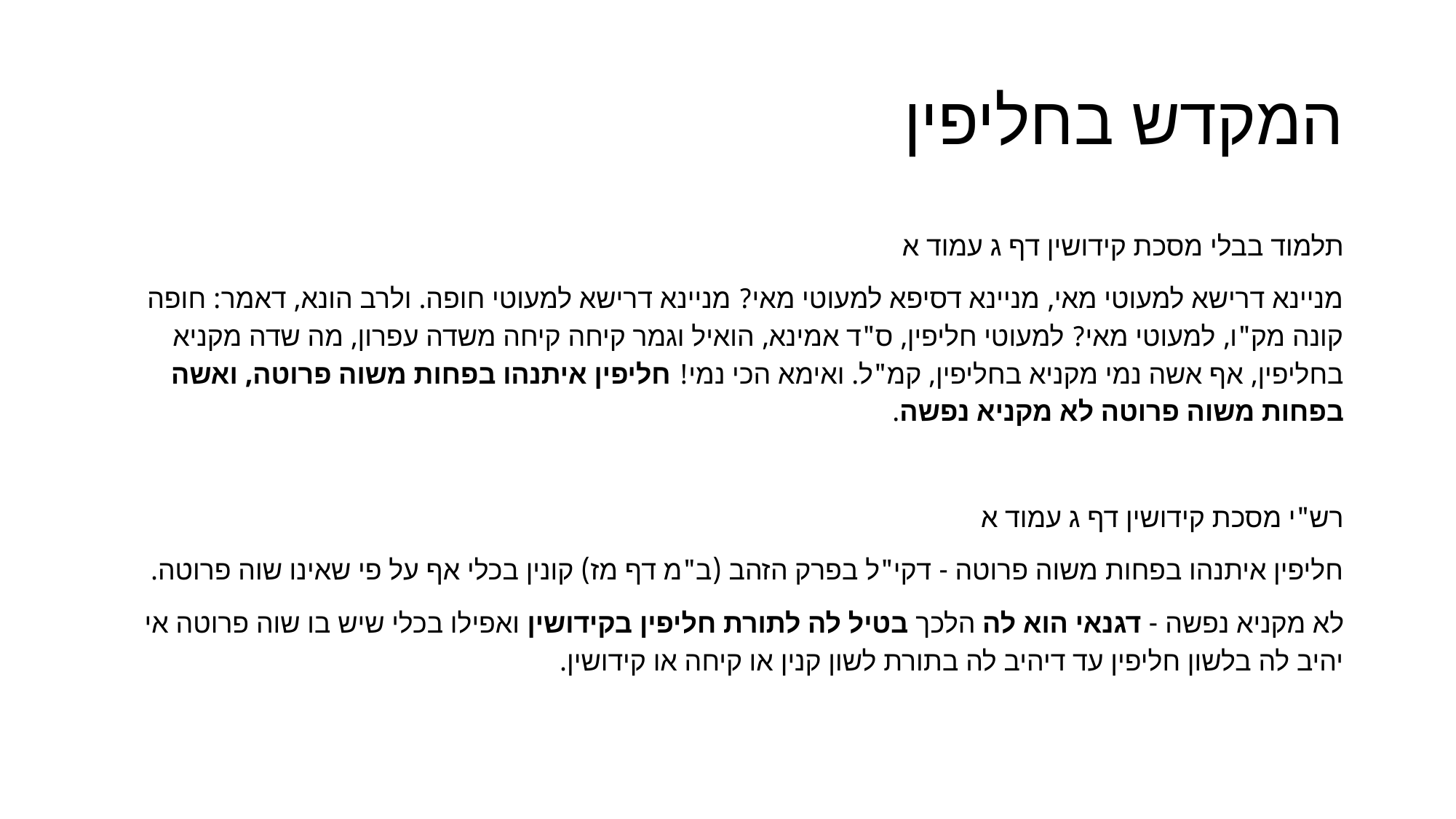

# המקדש בחליפין
תלמוד בבלי מסכת קידושין דף ג עמוד א
מניינא דרישא למעוטי מאי, מניינא דסיפא למעוטי מאי? מניינא דרישא למעוטי חופה. ולרב הונא, דאמר: חופה קונה מק"ו, למעוטי מאי? למעוטי חליפין, ס"ד אמינא, הואיל וגמר קיחה קיחה משדה עפרון, מה שדה מקניא בחליפין, אף אשה נמי מקניא בחליפין, קמ"ל. ואימא הכי נמי! חליפין איתנהו בפחות משוה פרוטה, ואשה בפחות משוה פרוטה לא מקניא נפשה.

רש"י מסכת קידושין דף ג עמוד א
חליפין איתנהו בפחות משוה פרוטה - דקי"ל בפרק הזהב (ב"מ דף מז) קונין בכלי אף על פי שאינו שוה פרוטה.
לא מקניא נפשה - דגנאי הוא לה הלכך בטיל לה לתורת חליפין בקידושין ואפילו בכלי שיש בו שוה פרוטה אי יהיב לה בלשון חליפין עד דיהיב לה בתורת לשון קנין או קיחה או קידושין.